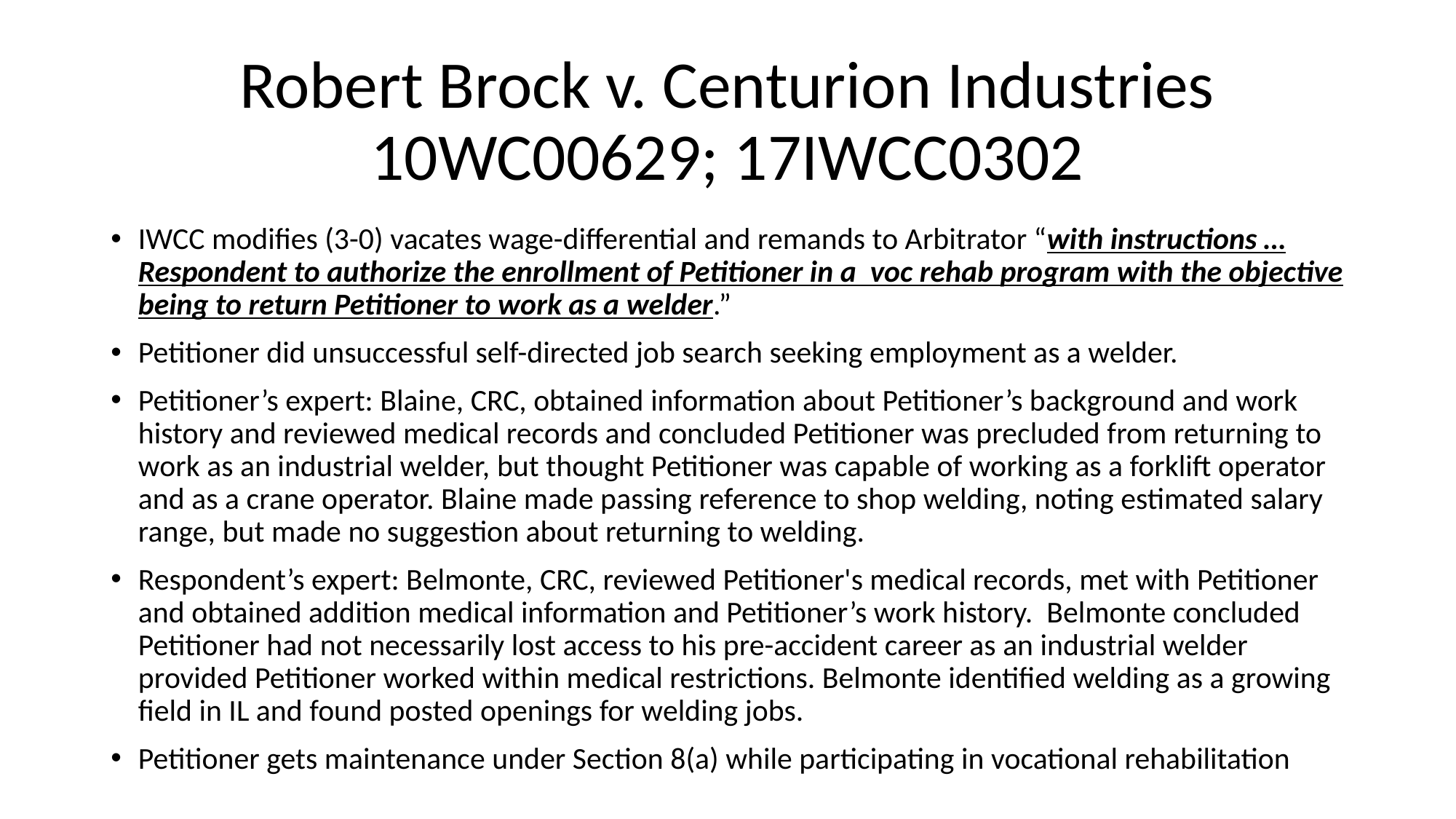

# Robert Brock v. Centurion Industries 10WC00629; 17IWCC0302
IWCC modifies (3-0) vacates wage-differential and remands to Arbitrator “with instructions …Respondent to authorize the enrollment of Petitioner in a  voc rehab program with the objective being to return Petitioner to work as a welder.”
Petitioner did unsuccessful self-directed job search seeking employment as a welder.
Petitioner’s expert: Blaine, CRC, obtained information about Petitioner’s background and work history and reviewed medical records and concluded Petitioner was precluded from returning to work as an industrial welder, but thought Petitioner was capable of working as a forklift operator and as a crane operator. Blaine made passing reference to shop welding, noting estimated salary range, but made no suggestion about returning to welding.
Respondent’s expert: Belmonte, CRC, reviewed Petitioner's medical records, met with Petitioner and obtained addition medical information and Petitioner’s work history.  Belmonte concluded Petitioner had not necessarily lost access to his pre-accident career as an industrial welder provided Petitioner worked within medical restrictions. Belmonte identified welding as a growing field in IL and found posted openings for welding jobs.
Petitioner gets maintenance under Section 8(a) while participating in vocational rehabilitation